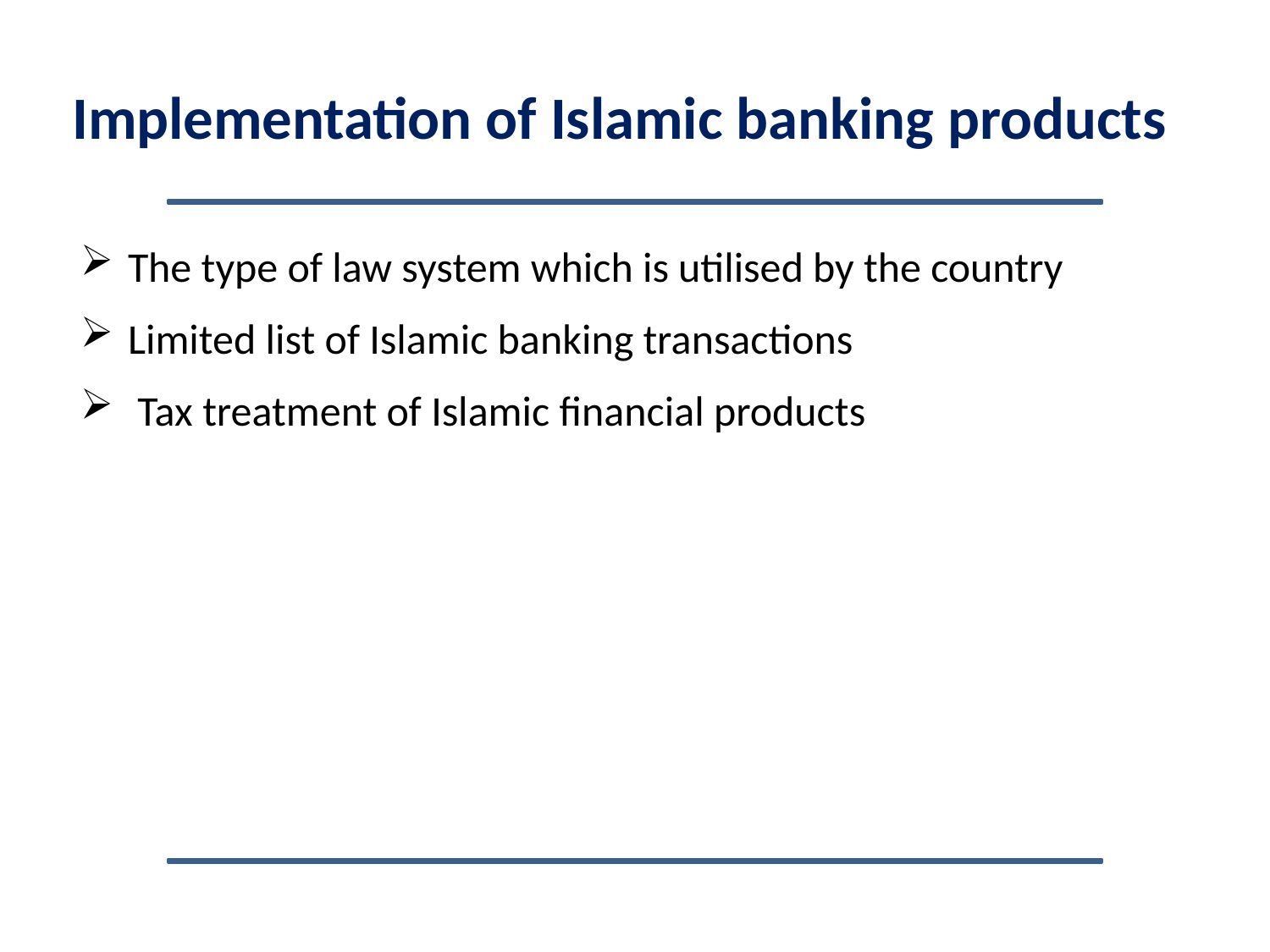

Implementation of Islamic banking products

The type of law system which is utilised by the country
Limited list of Islamic banking transactions
 Tax treatment of Islamic financial products